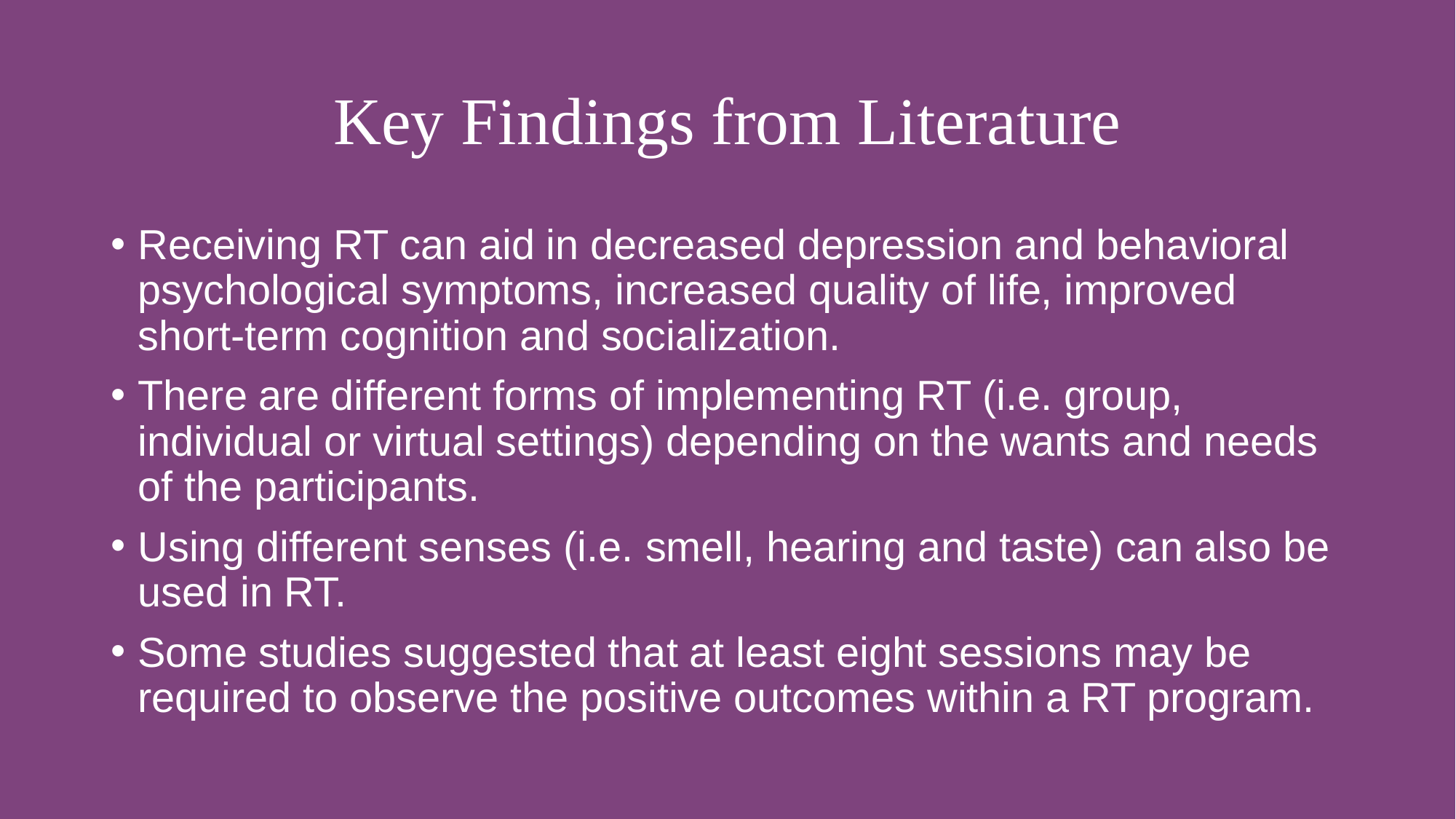

# Key Findings from Literature
Receiving RT can aid in decreased depression and behavioral psychological symptoms, increased quality of life, improved short-term cognition and socialization.
There are different forms of implementing RT (i.e. group, individual or virtual settings) depending on the wants and needs of the participants.
Using different senses (i.e. smell, hearing and taste) can also be used in RT.
Some studies suggested that at least eight sessions may be required to observe the positive outcomes within a RT program.